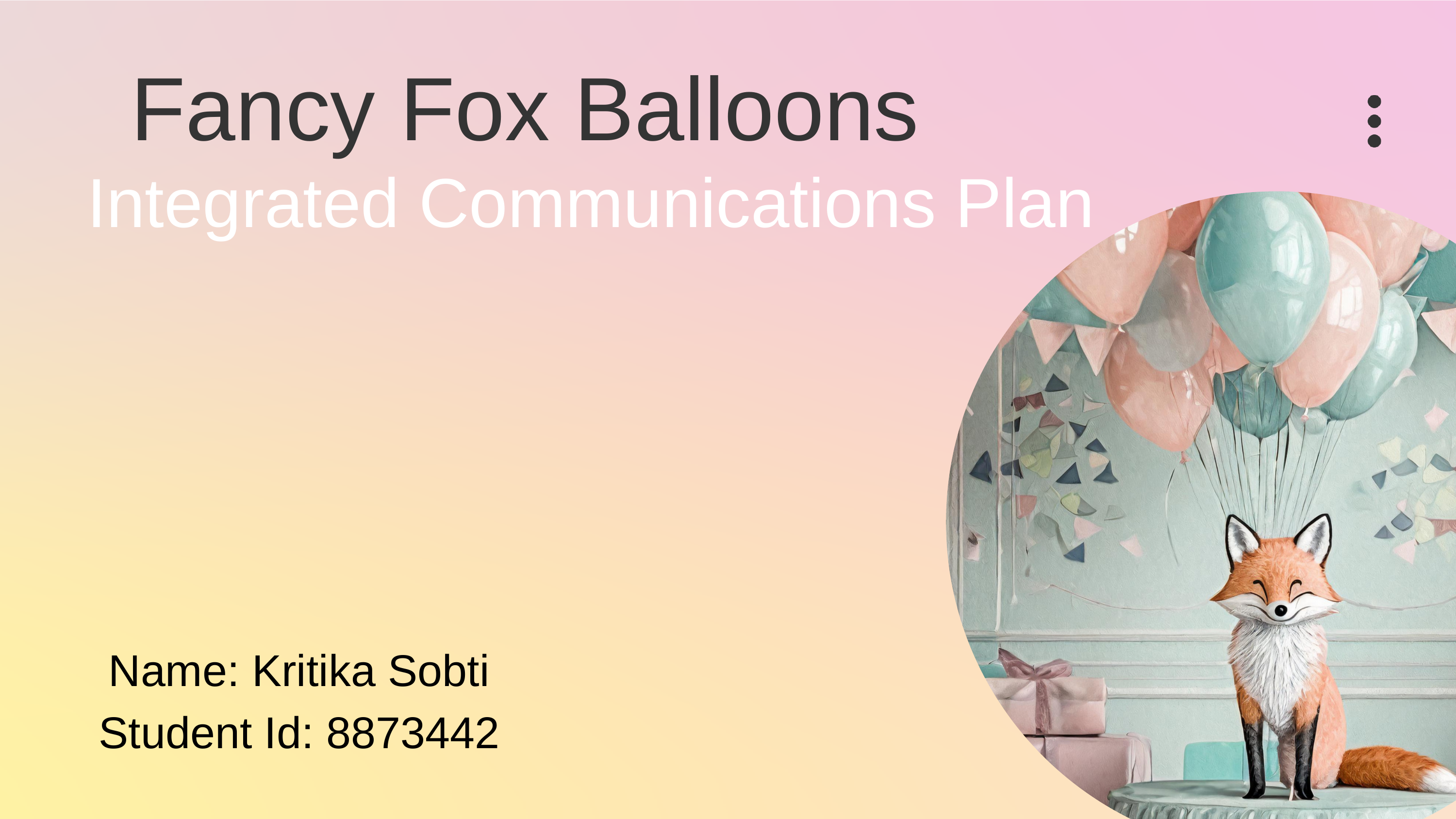

Fancy Fox Balloons

Integrated Communications Plan

Name: Kritika Sobti
Student Id: 8873442